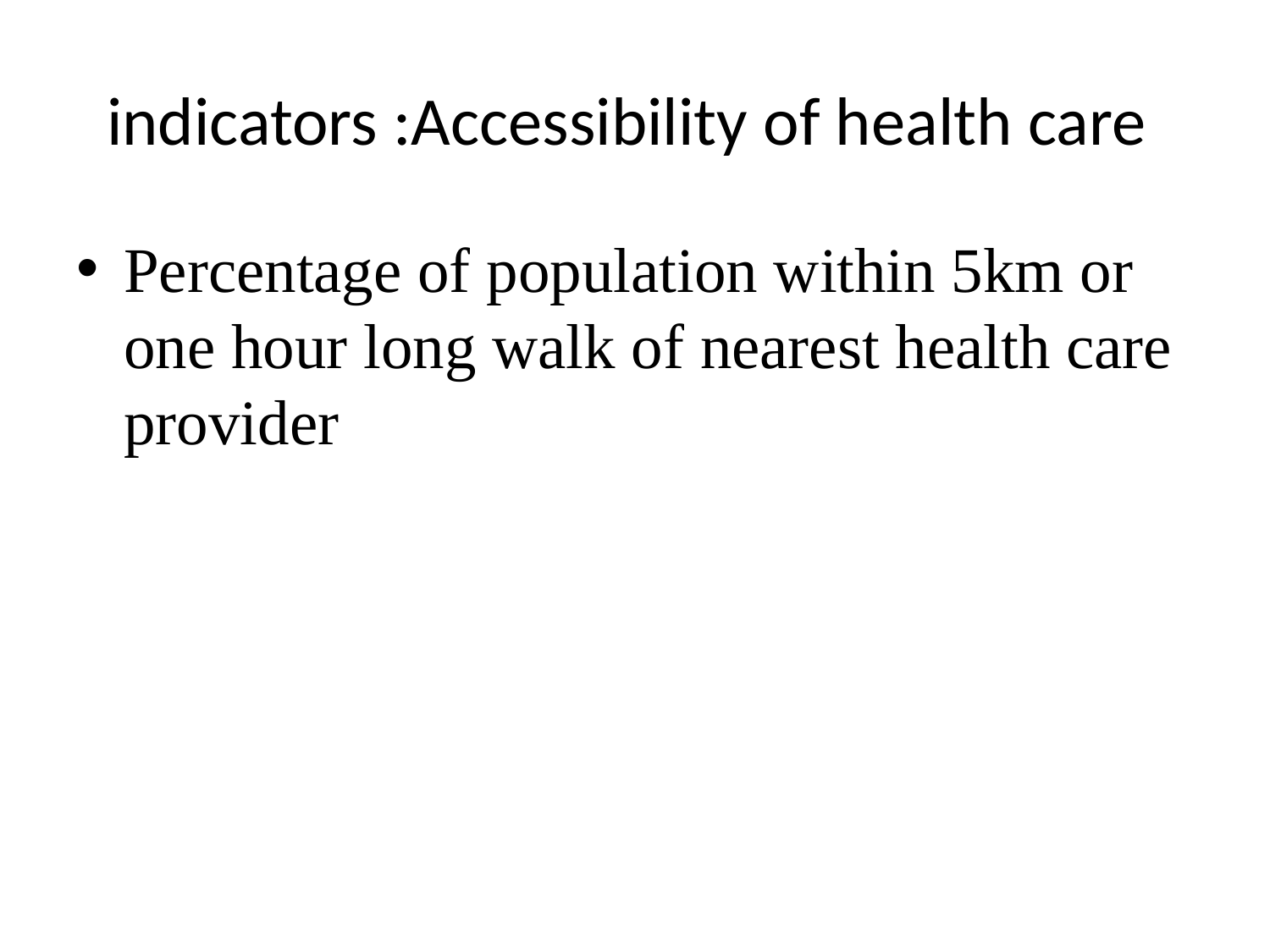

# indicators :Accessibility of health care
Percentage of population within 5km or one hour long walk of nearest health care provider